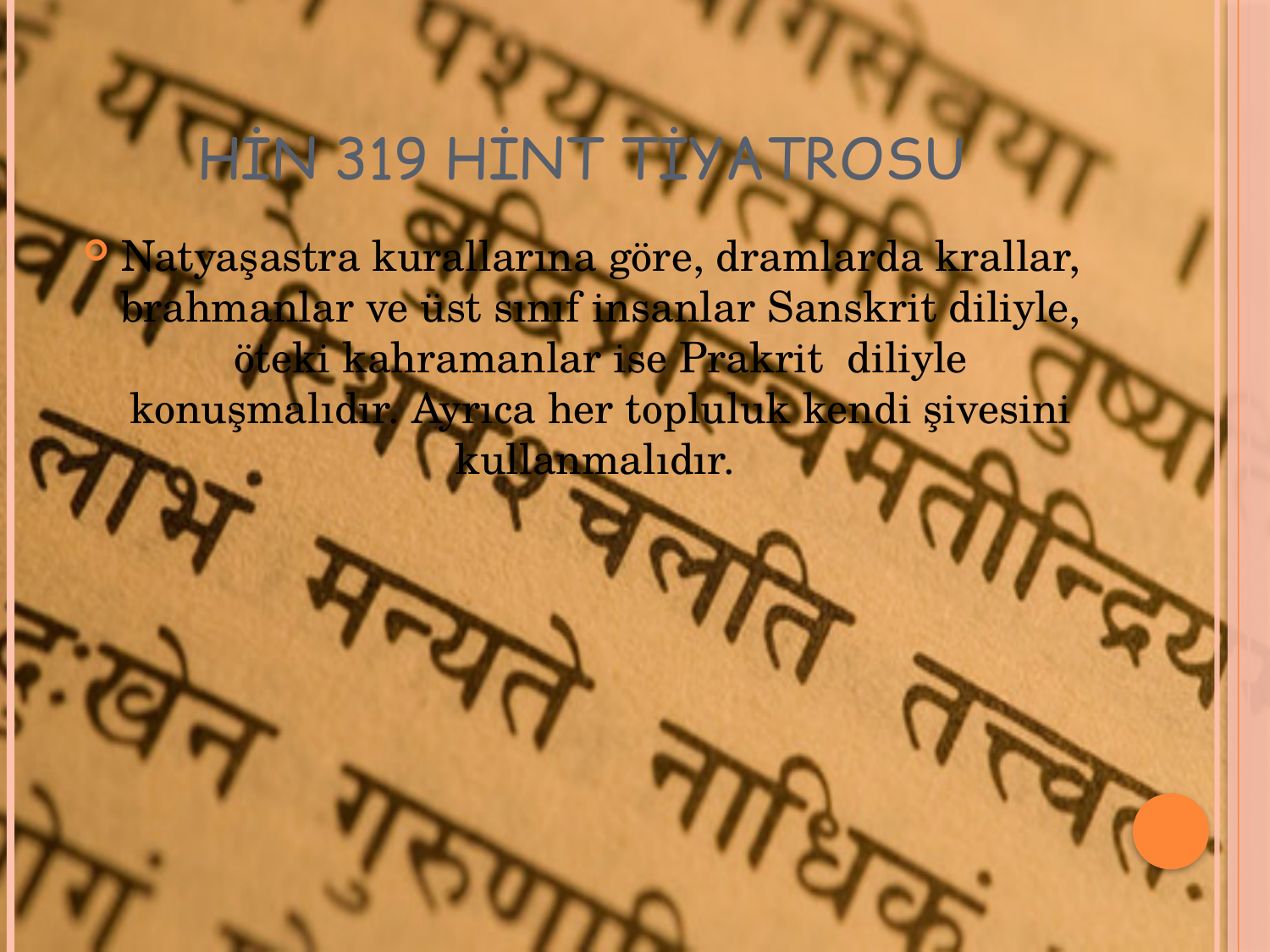

# HİN 319 Hint Tiyatrosu
Natyaşastra kurallarına göre, dramlarda krallar, brahmanlar ve üst sınıf insanlar Sanskrit diliyle, öteki kahramanlar ise Prakrit  diliyle konuşmalıdır. Ayrıca her topluluk kendi şivesini kullanmalıdır.